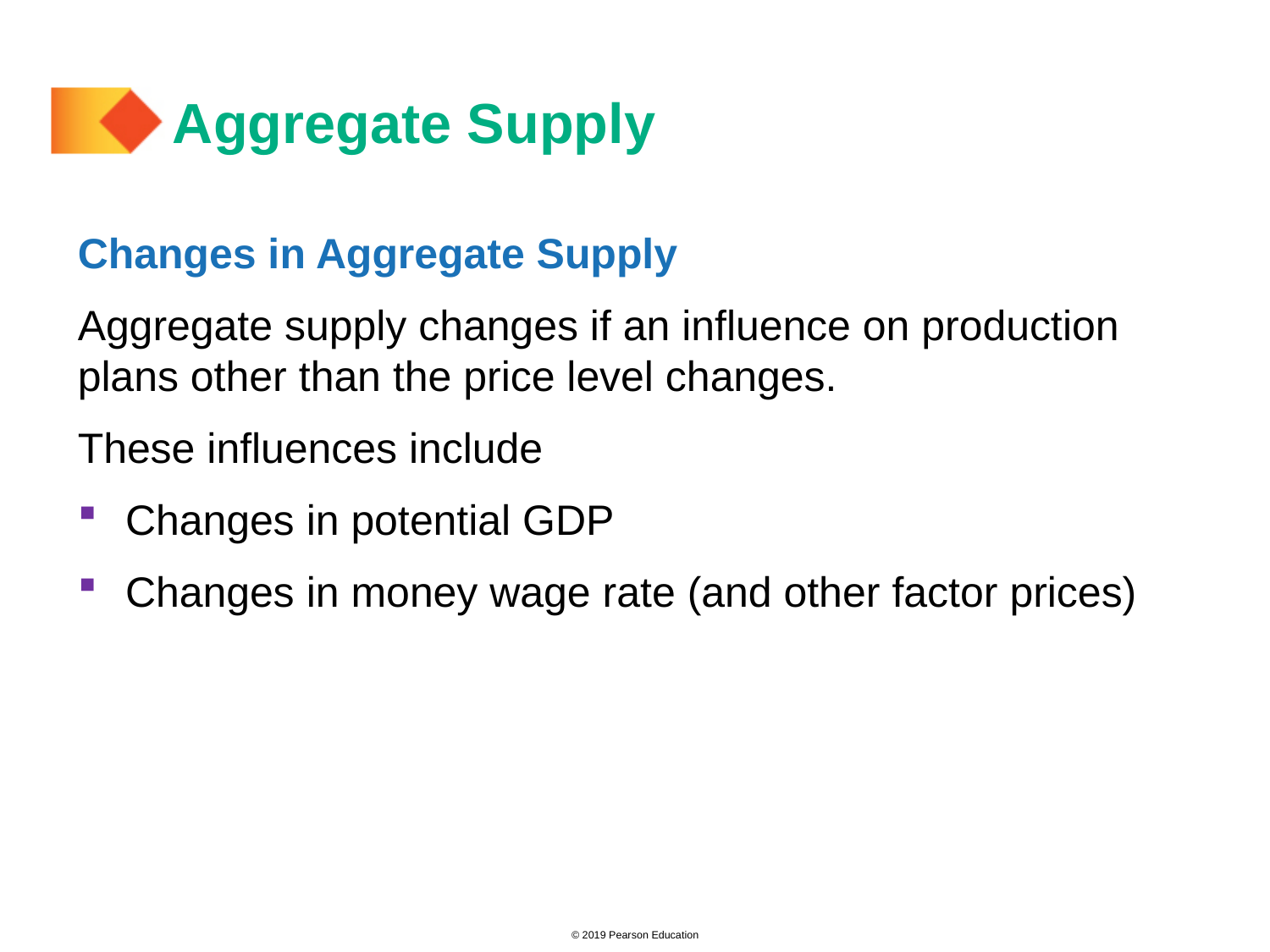

# Aggregate Supply
Changes in Aggregate Supply
Aggregate supply changes if an influence on production plans other than the price level changes.
These influences include
Changes in potential GDP
Changes in money wage rate (and other factor prices)